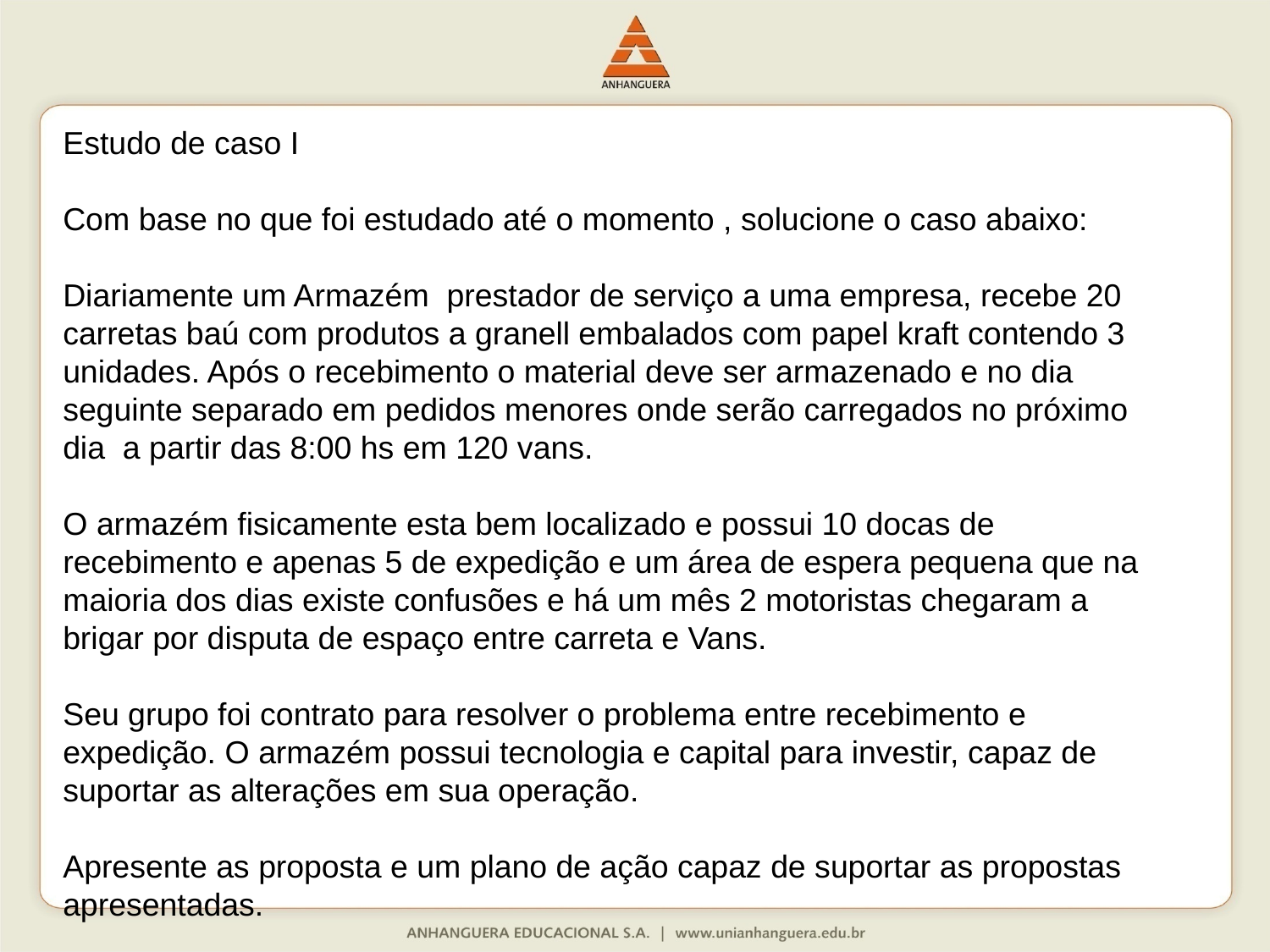

Estudo de caso I

Com base no que foi estudado até o momento , solucione o caso abaixo:

Diariamente um Armazém  prestador de serviço a uma empresa, recebe 20 carretas baú com produtos a granell embalados com papel kraft contendo 3 unidades. Após o recebimento o material deve ser armazenado e no dia seguinte separado em pedidos menores onde serão carregados no próximo dia  a partir das 8:00 hs em 120 vans.

O armazém fisicamente esta bem localizado e possui 10 docas de recebimento e apenas 5 de expedição e um área de espera pequena que na maioria dos dias existe confusões e há um mês 2 motoristas chegaram a brigar por disputa de espaço entre carreta e Vans.

Seu grupo foi contrato para resolver o problema entre recebimento e expedição. O armazém possui tecnologia e capital para investir, capaz de suportar as alterações em sua operação.

Apresente as proposta e um plano de ação capaz de suportar as propostas apresentadas.